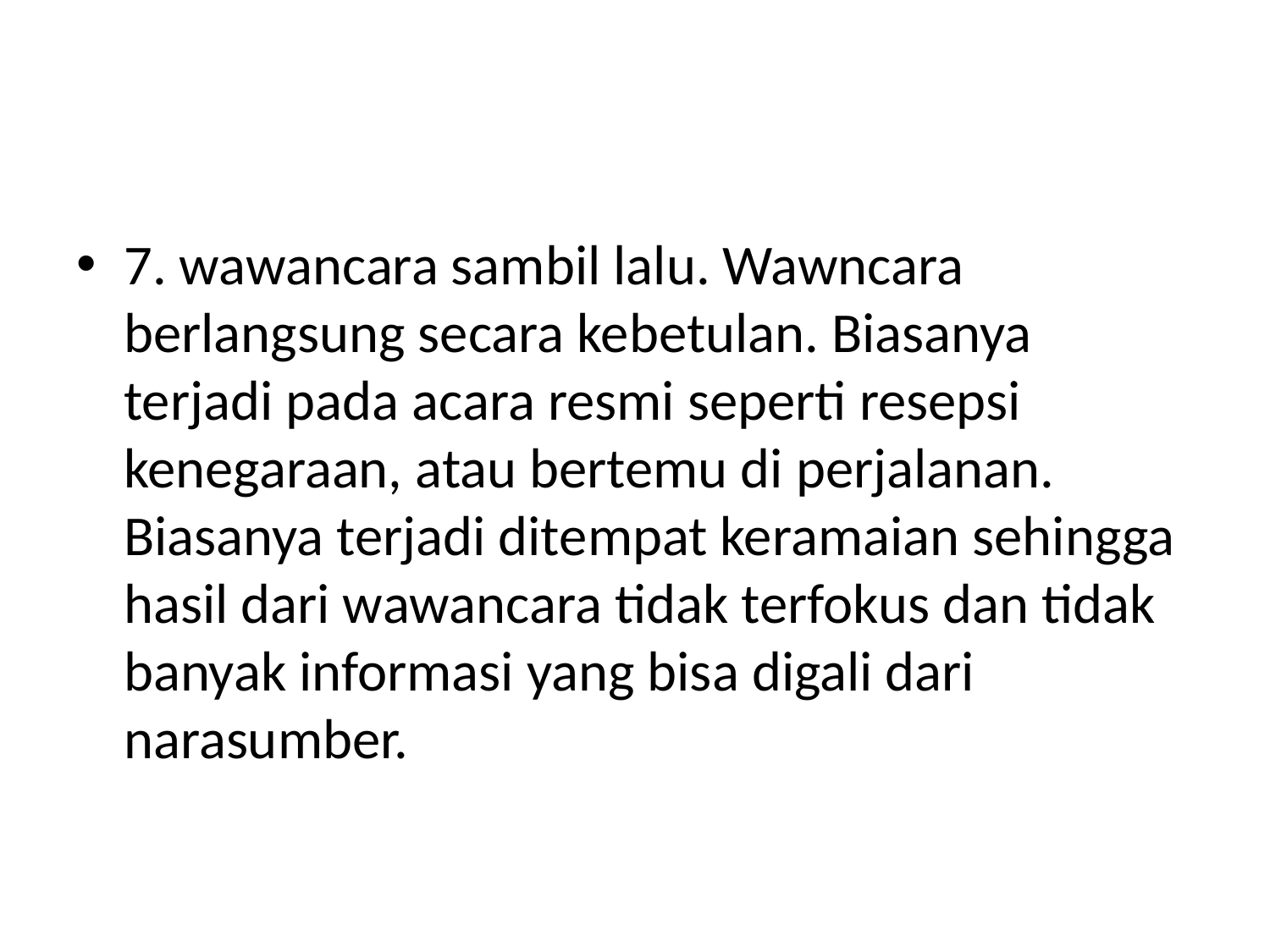

#
7. wawancara sambil lalu. Wawncara berlangsung secara kebetulan. Biasanya terjadi pada acara resmi seperti resepsi kenegaraan, atau bertemu di perjalanan. Biasanya terjadi ditempat keramaian sehingga hasil dari wawancara tidak terfokus dan tidak banyak informasi yang bisa digali dari narasumber.